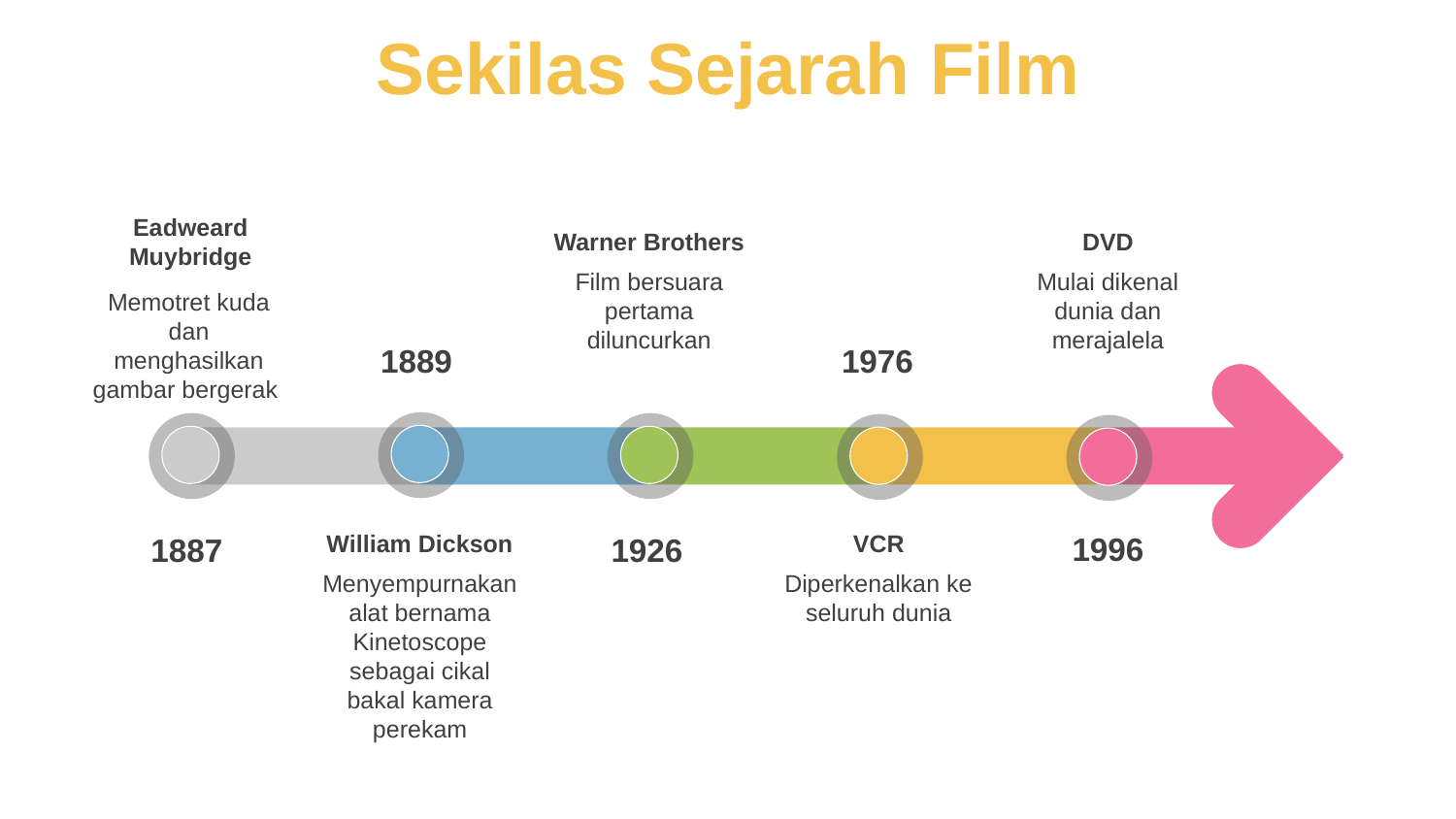

# Sekilas Sejarah Film
Eadweard Muybridge
Memotret kuda dan menghasilkan gambar bergerak
Warner Brothers
Film bersuara pertama diluncurkan
DVD
Mulai dikenal dunia dan merajalela
1889
1976

William Dickson
Menyempurnakan alat bernama Kinetoscope sebagai cikal bakal kamera perekam

VCR
Diperkenalkan ke seluruh dunia
1996
1887
1926